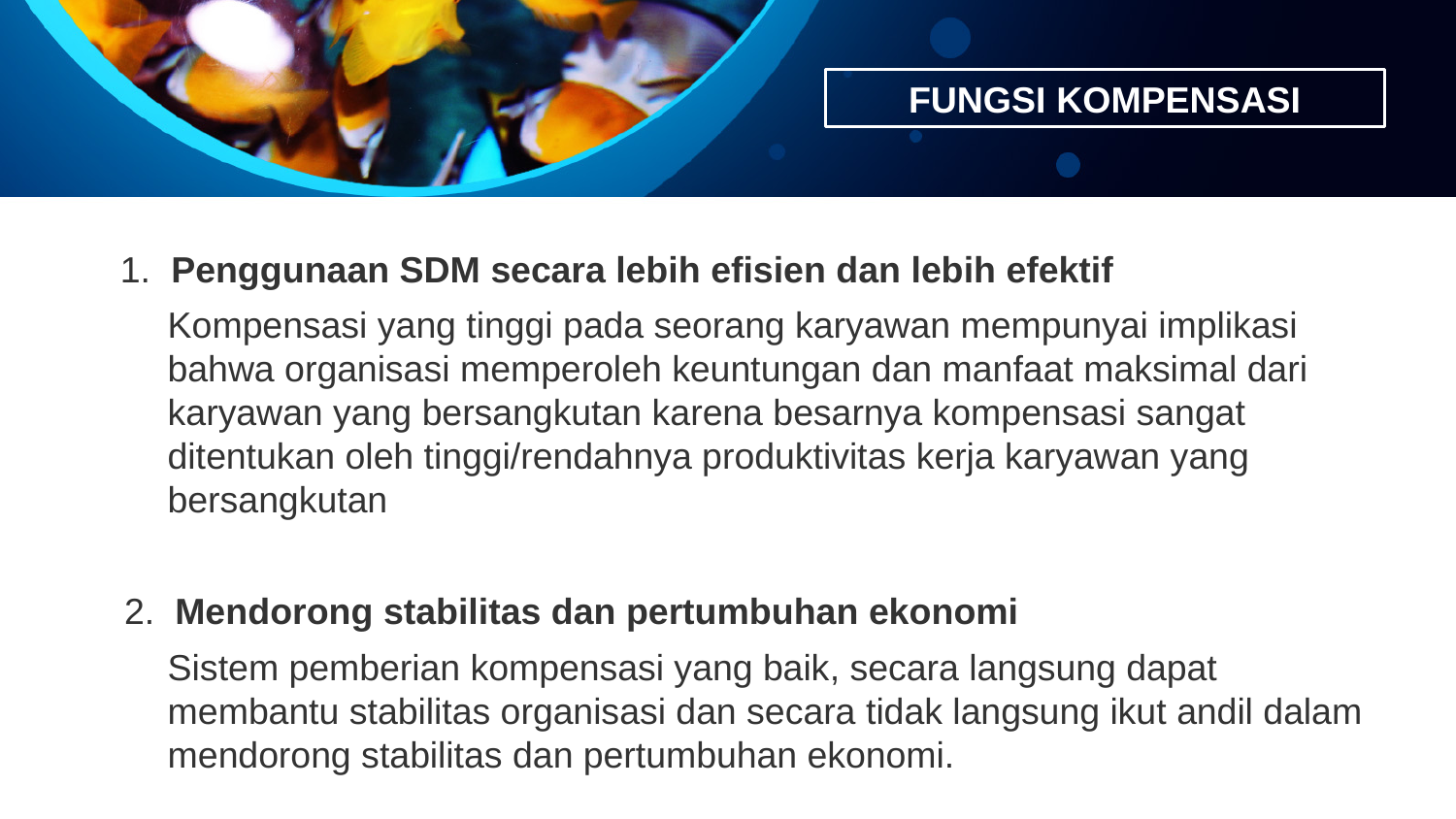

FUNGSI KOMPENSASI
 1.  Penggunaan SDM secara lebih efisien dan lebih efektif
Kompensasi yang tinggi pada seorang karyawan mempunyai implikasi bahwa organisasi memperoleh keuntungan dan manfaat maksimal dari karyawan yang bersangkutan karena besarnya kompensasi sangat ditentukan oleh tinggi/rendahnya produktivitas kerja karyawan yang bersangkutan

2.  Mendorong stabilitas dan pertumbuhan ekonomi
Sistem pemberian kompensasi yang baik, secara langsung dapat membantu stabilitas organisasi dan secara tidak langsung ikut andil dalam mendorong stabilitas dan pertumbuhan ekonomi.